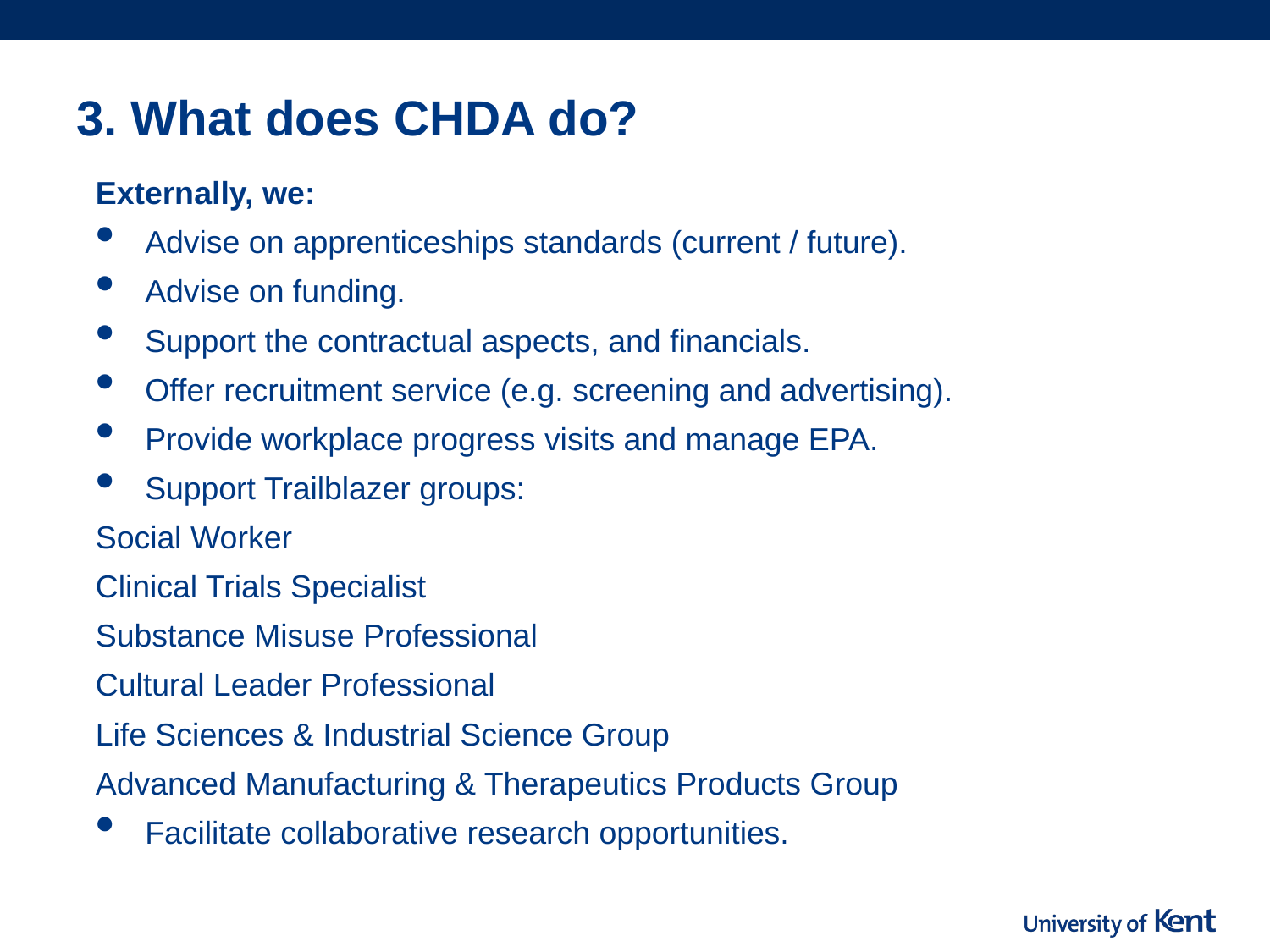

# 3. What does CHDA do?

Externally, we:
Advise on apprenticeships standards (current / future).
Advise on funding.
Support the contractual aspects, and financials.
Offer recruitment service (e.g. screening and advertising).
Provide workplace progress visits and manage EPA.
Support Trailblazer groups:
Social Worker
Clinical Trials Specialist
Substance Misuse Professional
Cultural Leader Professional
Life Sciences & Industrial Science Group
Advanced Manufacturing & Therapeutics Products Group
Facilitate collaborative research opportunities.